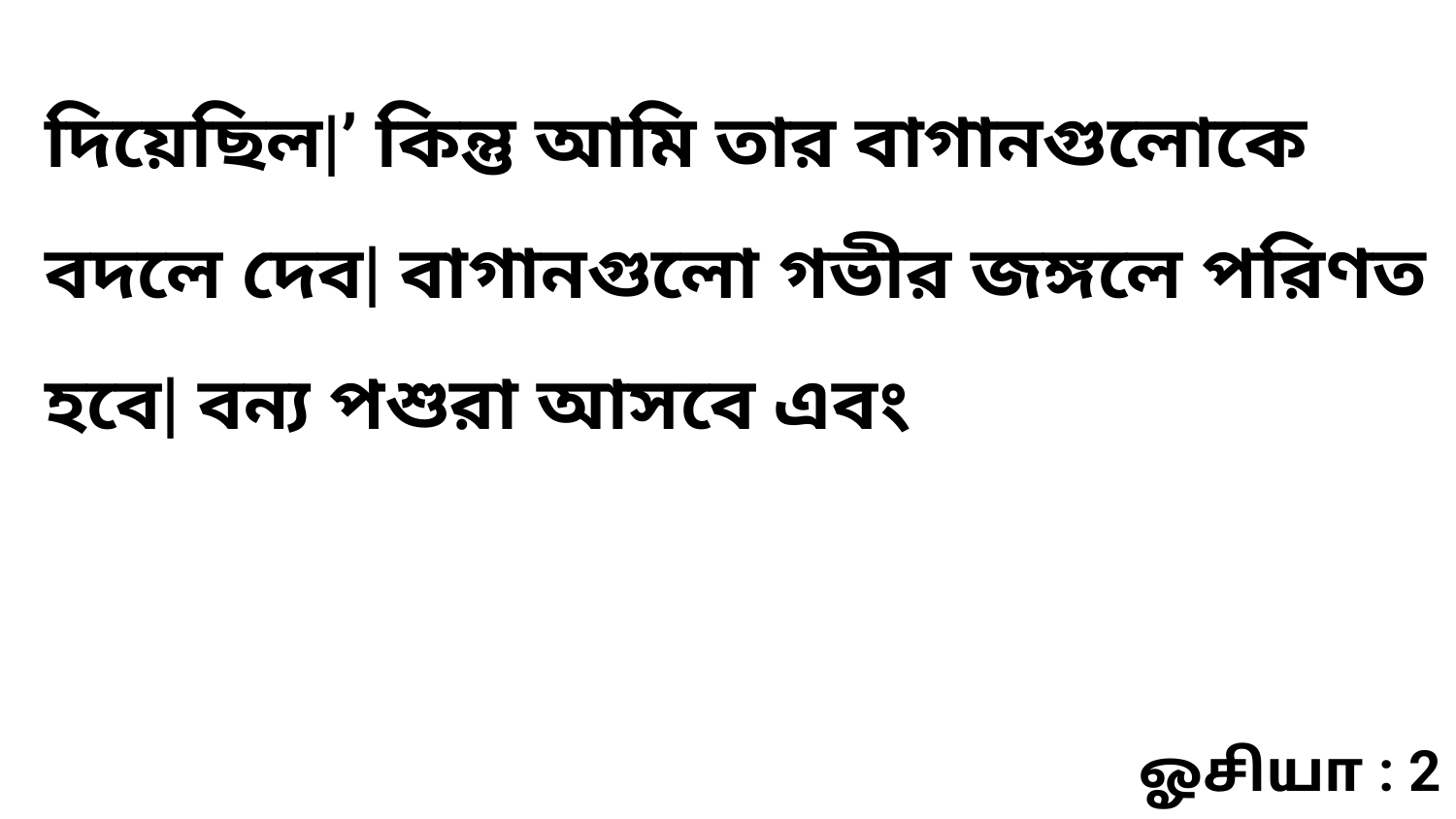

দিয়েছিল|’ কিন্তু আমি তার বাগানগুলোকে বদলে দেব| বাগানগুলো গভীর জঙ্গলে পরিণত হবে| বন্য পশুরা আসবে এবং
ஓசியா : 2